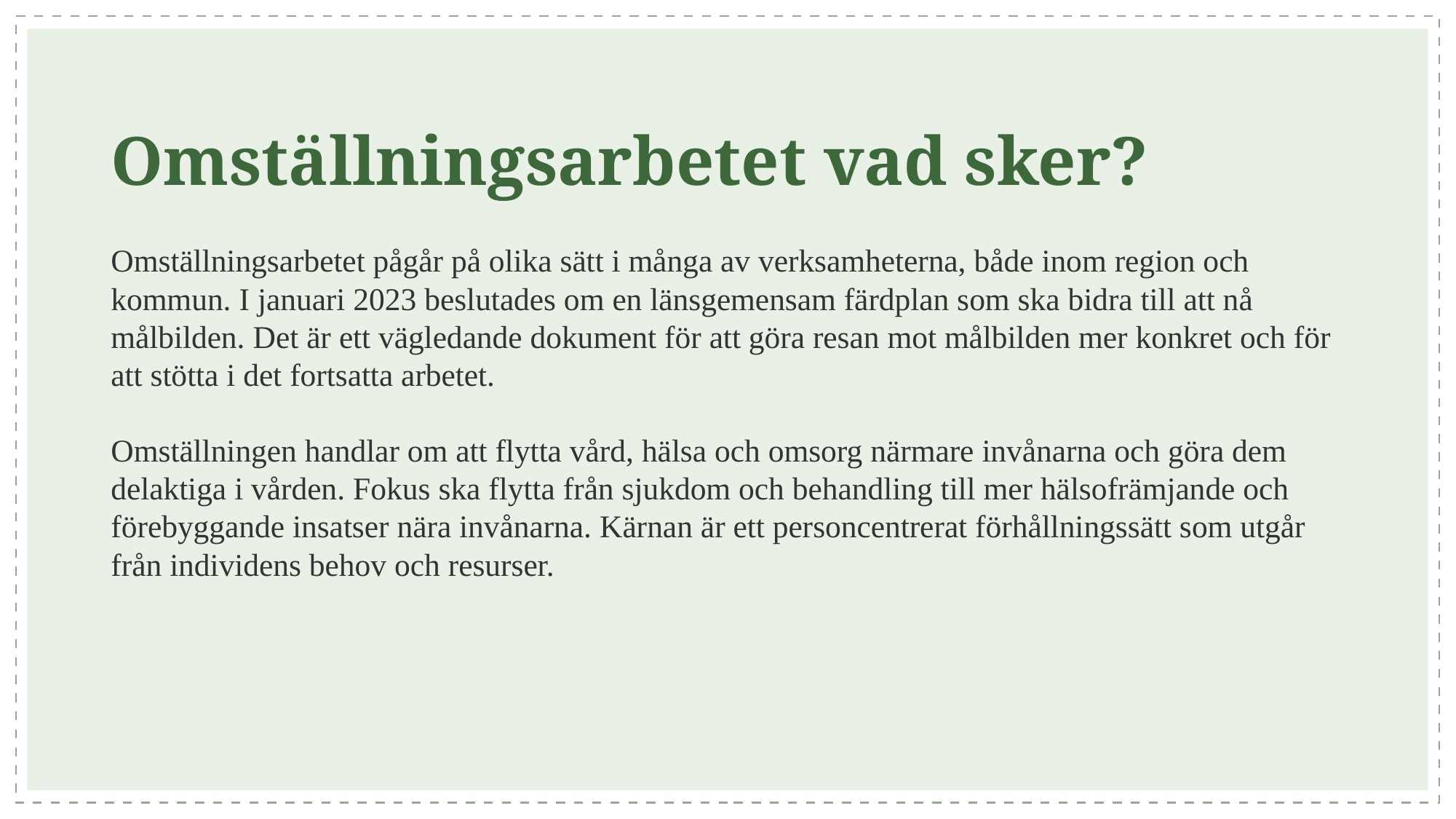

# Omställningsarbetet vad sker?

Omställningsarbetet pågår på olika sätt i många av verksamheterna, både inom region och kommun. I januari 2023 beslutades om en länsgemensam färdplan som ska bidra till att nå målbilden. Det är ett vägledande dokument för att göra resan mot målbilden mer konkret och för att stötta i det fortsatta arbetet.

Omställningen handlar om att flytta vård, hälsa och omsorg närmare invånarna och göra dem delaktiga i vården. Fokus ska flytta från sjukdom och behandling till mer hälsofrämjande och förebyggande insatser nära invånarna. Kärnan är ett personcentrerat förhållningssätt som utgår från individens behov och resurser.